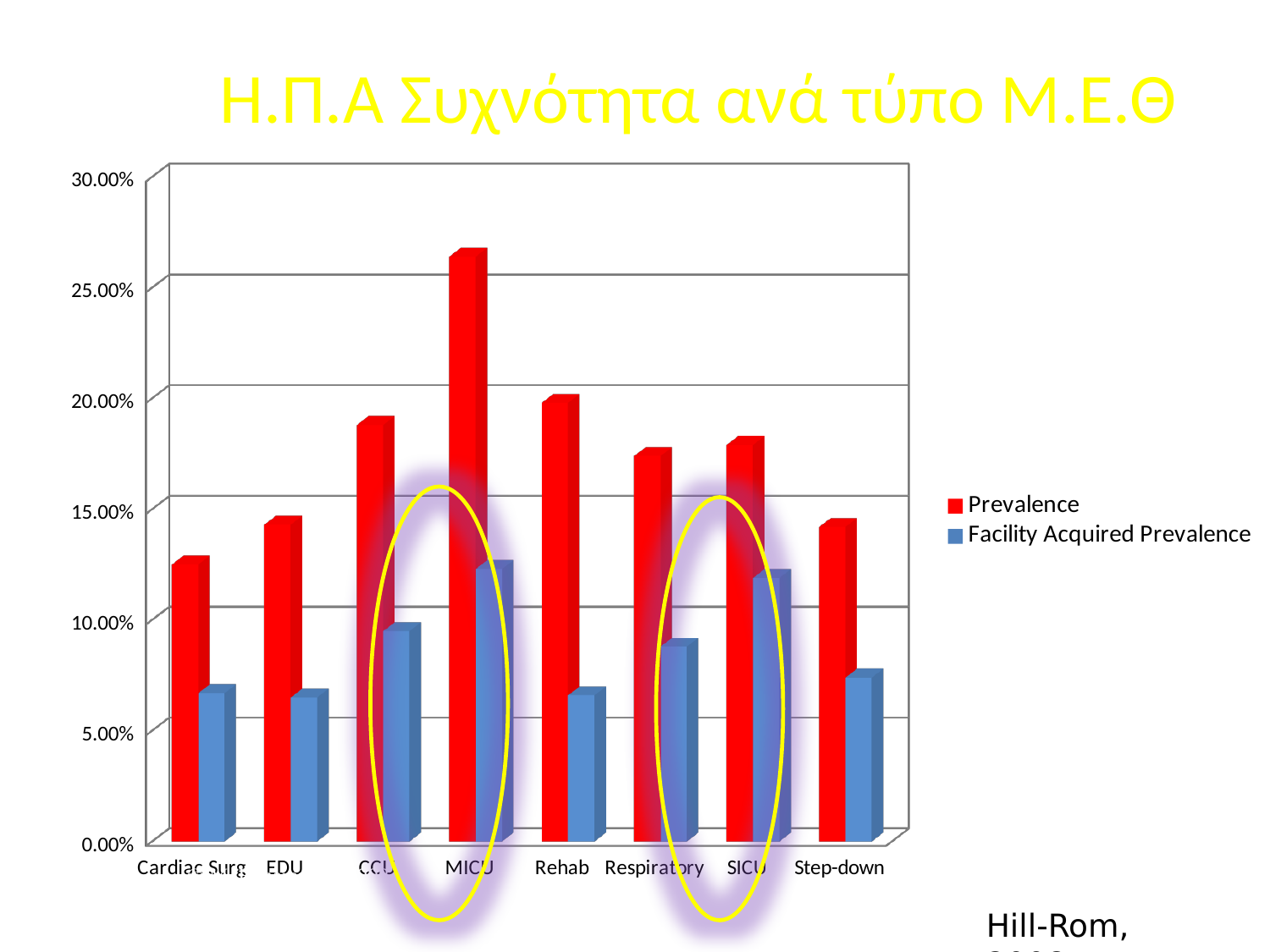

Η.Π.Α Συχνότητα ανά τύπο Μ.Ε.Θ

[unsupported chart]

Hill-Rom, 2008